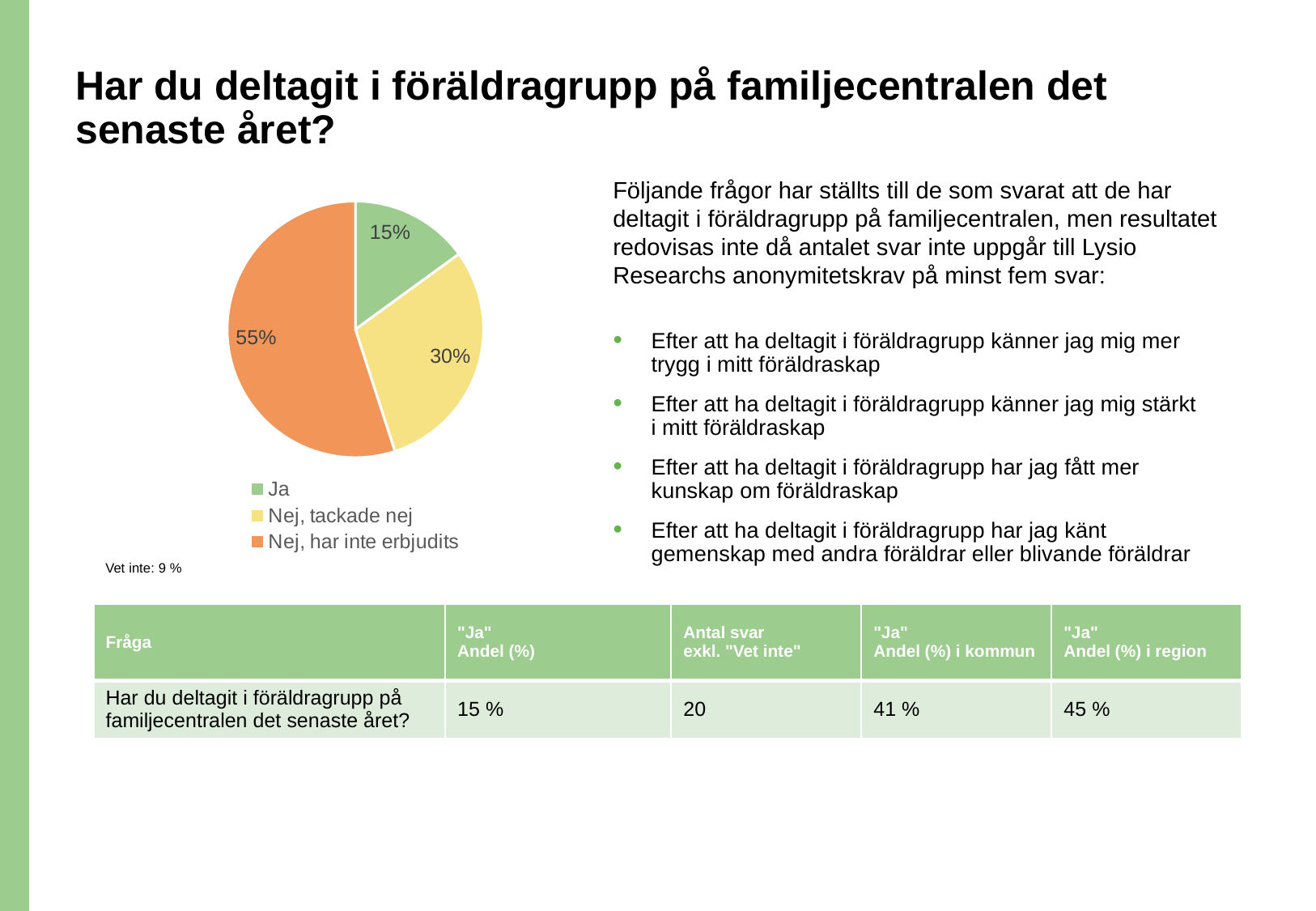

# Har du deltagit i föräldragrupp på familjecentralen det senaste året?
Följande frågor har ställts till de som svarat att de har deltagit i föräldragrupp på familjecentralen, men resultatet redovisas inte då antalet svar inte uppgår till Lysio Researchs anonymitetskrav på minst fem svar:

### Chart

| Category | Har du deltagit i föräldragrupp på familjecentralen det senaste året? |
|---|---|
| Ja | 0.15 |
| Nej, tackade nej | 0.3 |
| Nej, har inte erbjudits | 0.55 |
Efter att ha deltagit i föräldragrupp känner jag mig mer trygg i mitt föräldraskap
Efter att ha deltagit i föräldragrupp känner jag mig stärkt i mitt föräldraskap
Efter att ha deltagit i föräldragrupp har jag fått mer kunskap om föräldraskap
Efter att ha deltagit i föräldragrupp har jag känt gemenskap med andra föräldrar eller blivande föräldrar
Vet inte: 9 %

| Fråga | "Ja" Andel (%) | Antal svar exkl. "Vet inte" | "Ja" Andel (%) i kommun | "Ja" Andel (%) i region |
| --- | --- | --- | --- | --- |
| Har du deltagit i föräldragrupp på familjecentralen det senaste året? | 15 % | 20 | 41 % | 45 % |